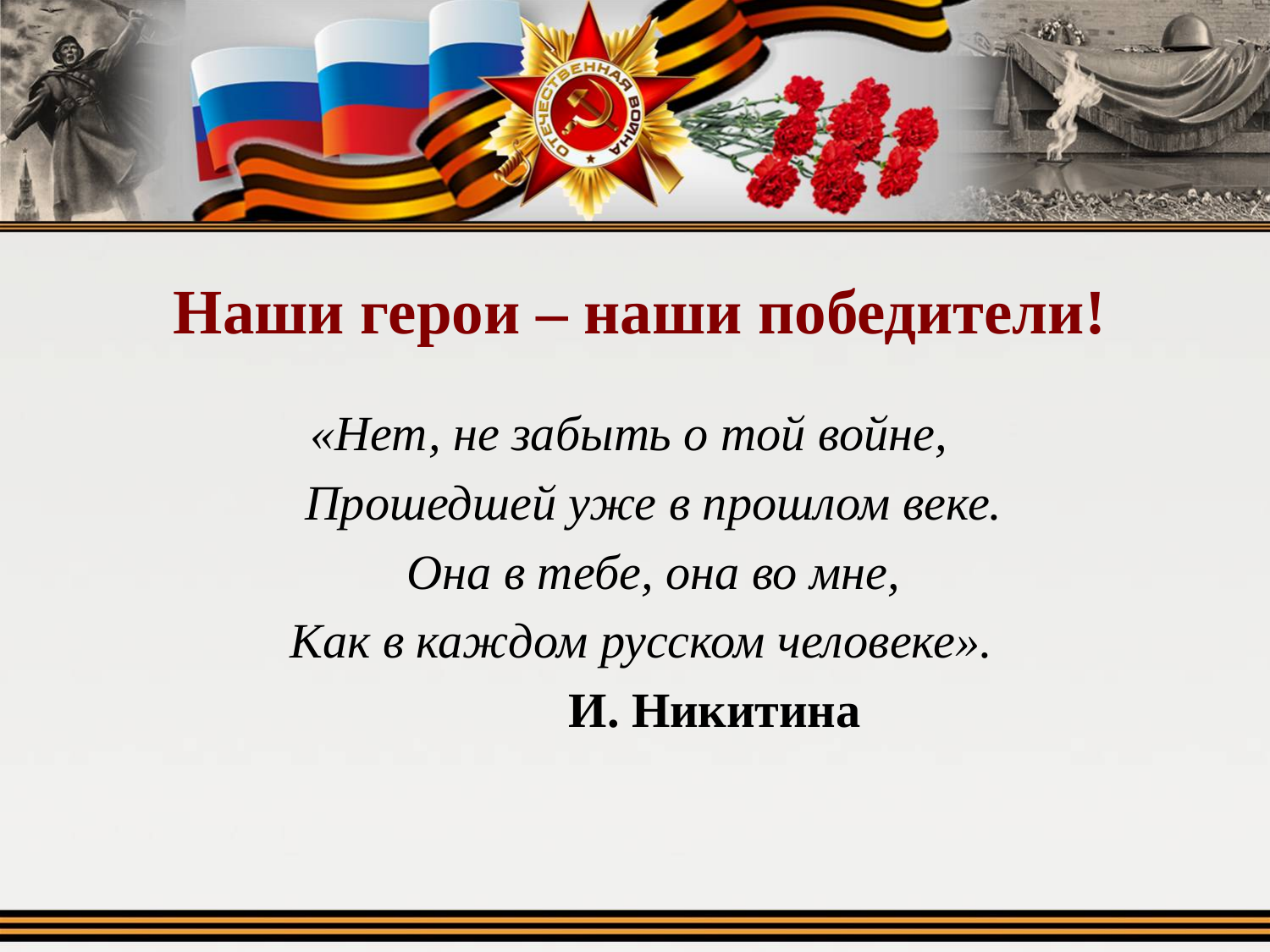

# Наши герои – наши победители!

«Нет, не забыть о той войне,
   Прошедшей уже в прошлом веке.
   Она в тебе, она во мне,
   Как в каждом русском человеке».
             И. Никитина